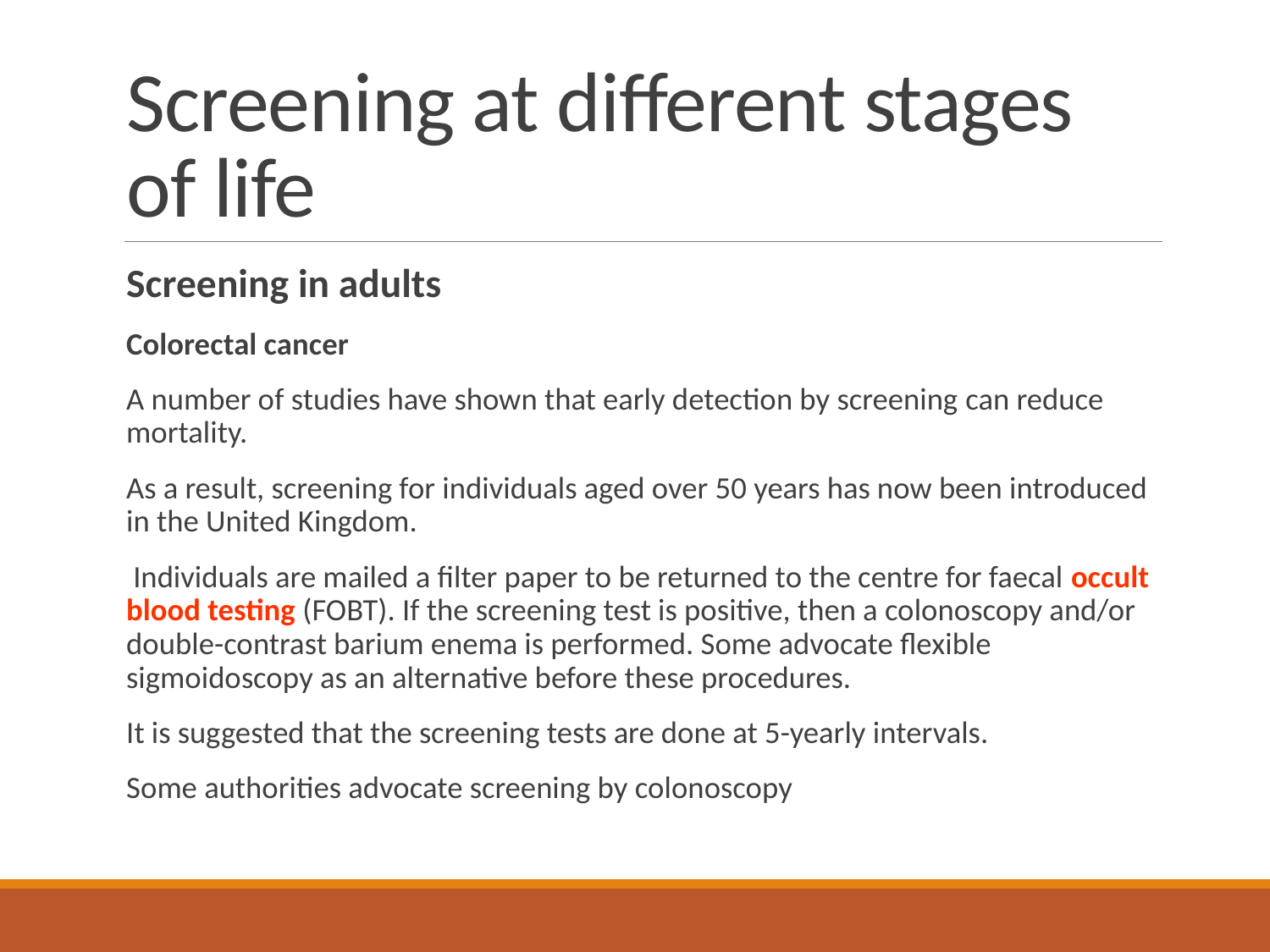

# Screening at different stages of life
Screening in adults
Colorectal cancer
A number of studies have shown that early detection by screening can reduce mortality.
As a result, screening for individuals aged over 50 years has now been introduced in the United Kingdom.
 Individuals are mailed a filter paper to be returned to the centre for faecal occult blood testing (FOBT). If the screening test is positive, then a colonoscopy and/or double-contrast barium enema is performed. Some advocate flexible sigmoidoscopy as an alternative before these procedures.
It is suggested that the screening tests are done at 5-yearly intervals.
Some authorities advocate screening by colonoscopy